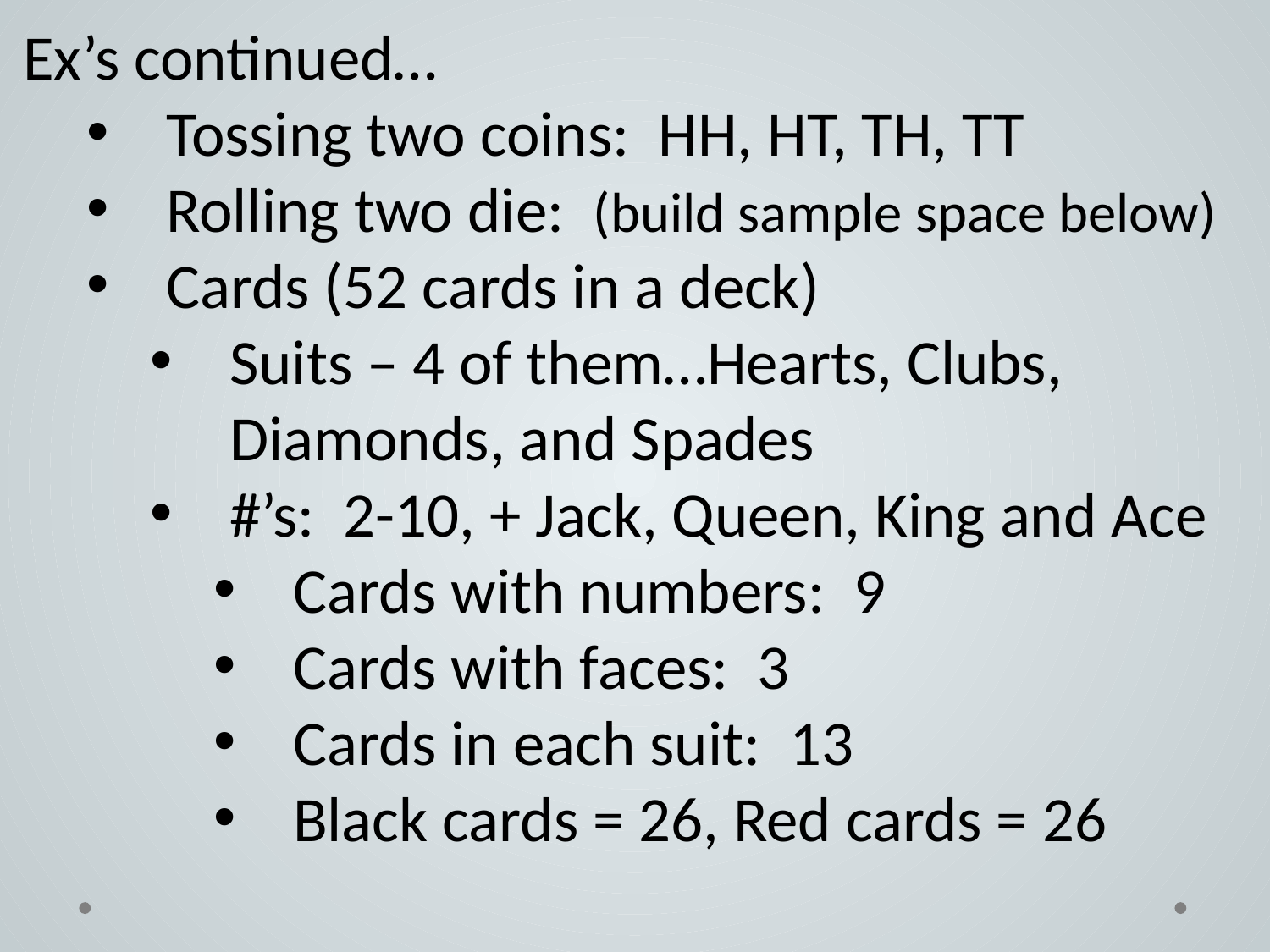

Ex’s continued…
Tossing two coins:  HH, HT, TH, TT
Rolling two die:  (build sample space below)
Cards (52 cards in a deck)
Suits – 4 of them…Hearts, Clubs, Diamonds, and Spades
#’s:  2-10, + Jack, Queen, King and Ace
Cards with numbers:  9
Cards with faces:  3
Cards in each suit:  13
Black cards = 26, Red cards = 26